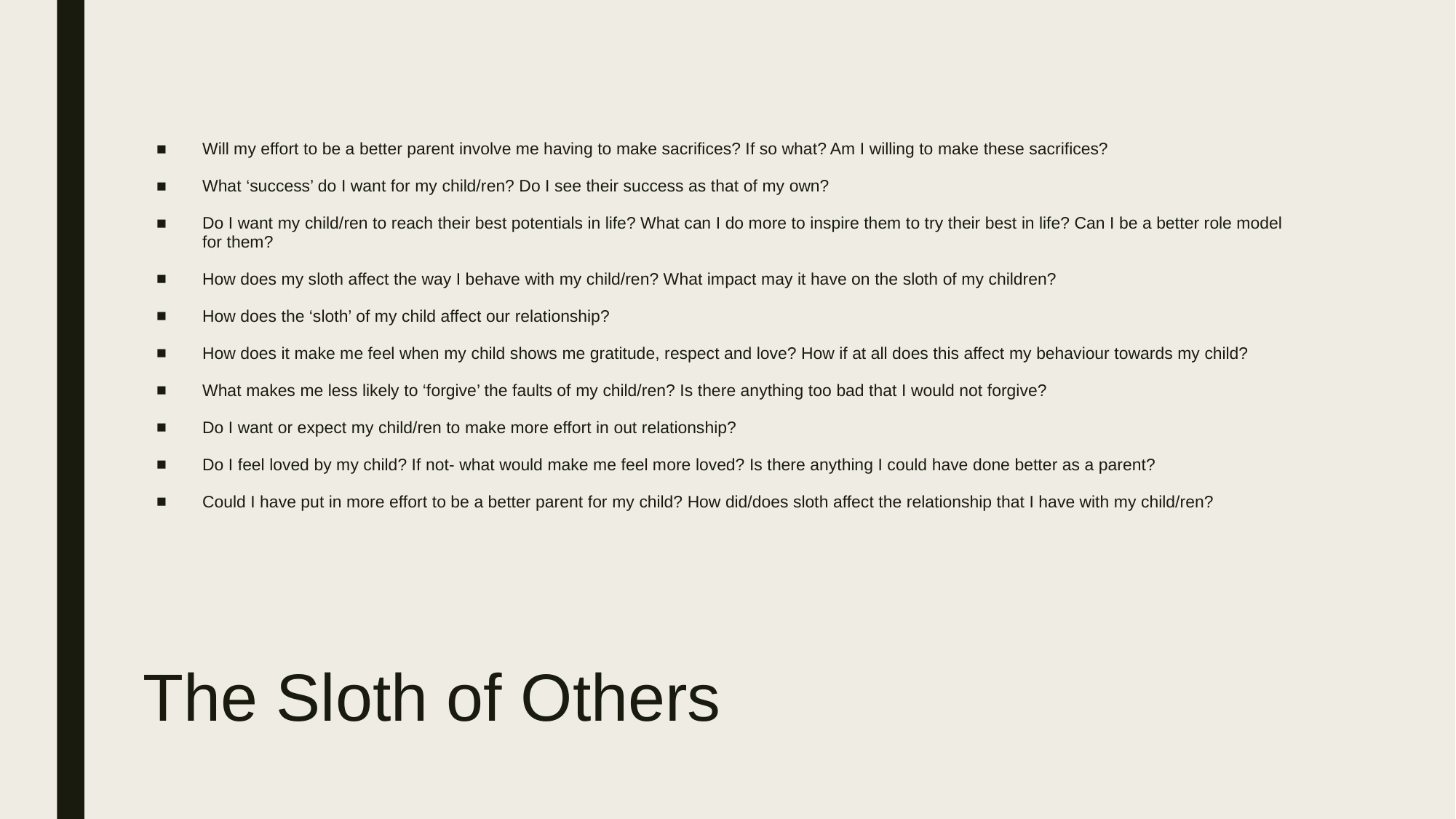

Will my effort to be a better parent involve me having to make sacrifices? If so what? Am I willing to make these sacrifices?
What ‘success’ do I want for my child/ren? Do I see their success as that of my own?
Do I want my child/ren to reach their best potentials in life? What can I do more to inspire them to try their best in life? Can I be a better role model for them?
How does my sloth affect the way I behave with my child/ren? What impact may it have on the sloth of my children?
How does the ‘sloth’ of my child affect our relationship?
How does it make me feel when my child shows me gratitude, respect and love? How if at all does this affect my behaviour towards my child?
What makes me less likely to ‘forgive’ the faults of my child/ren? Is there anything too bad that I would not forgive?
Do I want or expect my child/ren to make more effort in out relationship?
Do I feel loved by my child? If not- what would make me feel more loved? Is there anything I could have done better as a parent?
Could I have put in more effort to be a better parent for my child? How did/does sloth affect the relationship that I have with my child/ren?

# The Sloth of Others